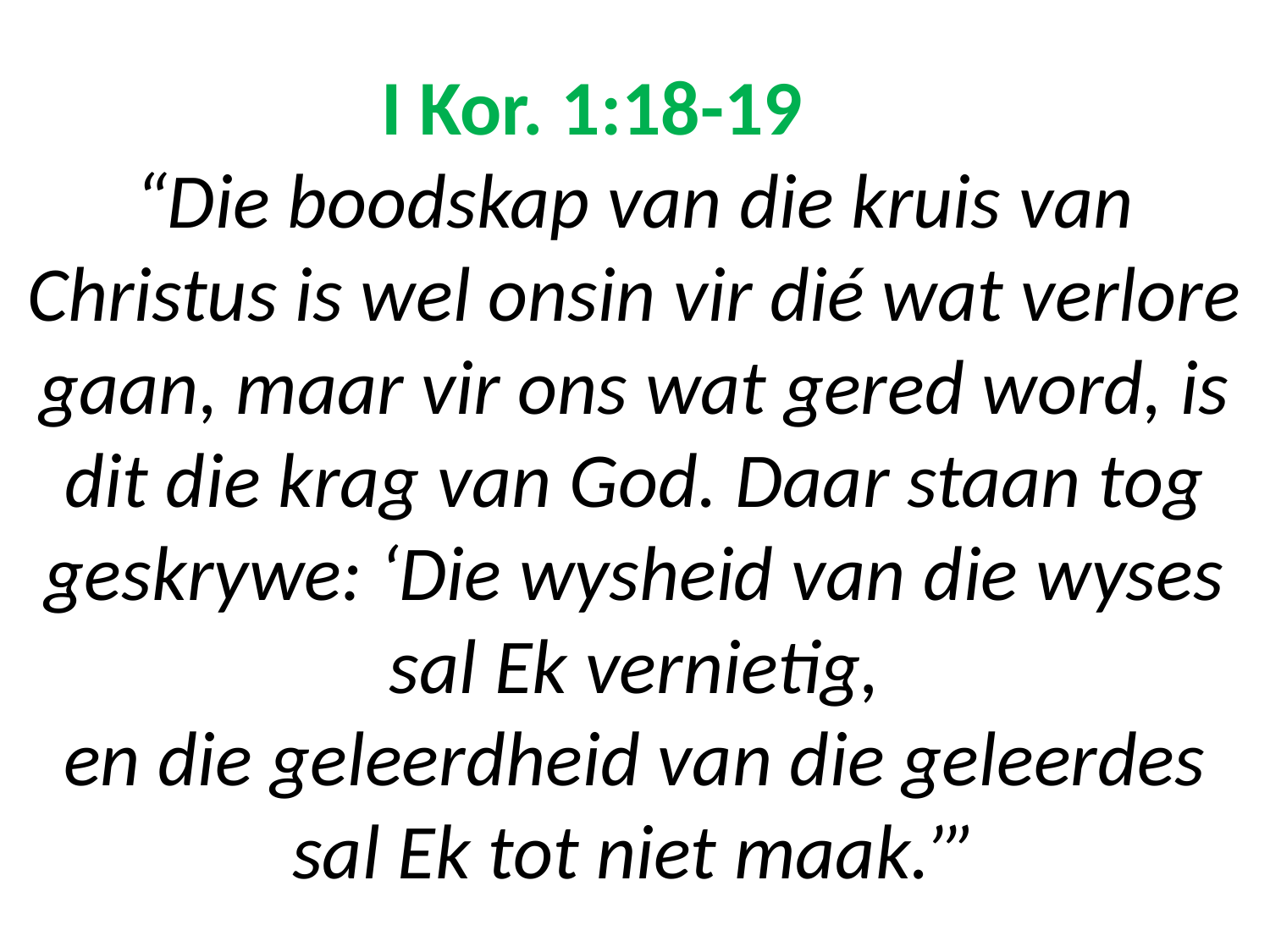

# I Kor. 1:18-19 “Die boodskap van die kruis van Christus is wel onsin vir dié wat verlore gaan, maar vir ons wat gered word, is dit die krag van God. Daar staan tog geskrywe: ‘Die wysheid van die wyses sal Ek vernietig, en die geleerdheid van die geleerdes sal Ek tot niet maak.’”